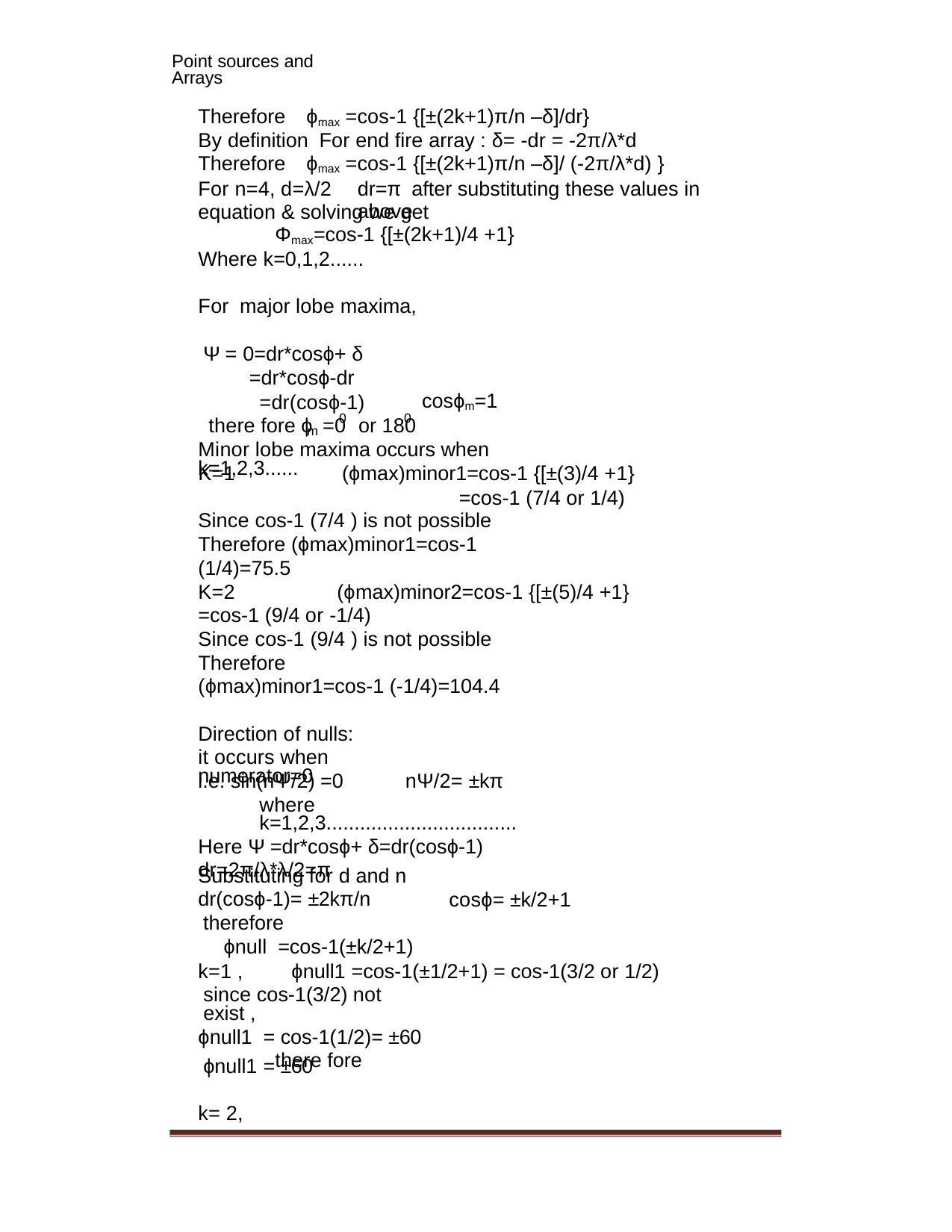

Point sources and Arrays
Therefore ϕmax =cos-1 {[±(2k+1)π/n –δ]/dr}
By definition For end fire array : δ= -dr = -2π/λ*d
Therefore ϕmax =cos-1 {[±(2k+1)π/n –δ]/ (-2π/λ*d) }
For n=4, d=λ/2
equation & solving we get
Φmax=cos-1 {[±(2k+1)/4 +1}
dr=π after substituting these values in above
Where k=0,1,2......
For major lobe maxima,
Ψ = 0=dr*cosϕ+ δ
=dr*cosϕ-dr
=dr(cosϕ-1)
cosϕm=1
there fore ϕ =0 or 180
0
0
m
Minor lobe maxima occurs when k=1,2,3......
(ϕmax)minor1=cos-1 {[±(3)/4 +1}
=cos-1 (7/4 or 1/4)
K=1
Since cos-1 (7/4 ) is not possible
Therefore (ϕmax)minor1=cos-1 (1/4)=75.5
(ϕmax)minor2=cos-1 {[±(5)/4 +1}
K=2
=cos-1 (9/4 or -1/4)
Since cos-1 (9/4 ) is not possible
Therefore
(ϕmax)minor1=cos-1 (-1/4)=104.4
Direction of nulls:
it occurs when numerator=0
i.e. sin(nΨ/2) =0
nΨ/2= ±kπ
where k=1,2,3..................................
Here Ψ =dr*cosϕ+ δ=dr(cosϕ-1)
dr=2π/λ*λ/2=π
Substituting for d and n
dr(cosϕ-1)= ±2kπ/n
therefore
cosϕ= ±k/2+1
ϕnull =cos-1(±k/2+1)
ϕnull1 =cos-1(±1/2+1) = cos-1(3/2 or 1/2)
k=1 ,
since cos-1(3/2) not exist ,
ϕnull1 = cos-1(1/2)= ±60
there fore
ϕnull1 = ±60
k= 2,